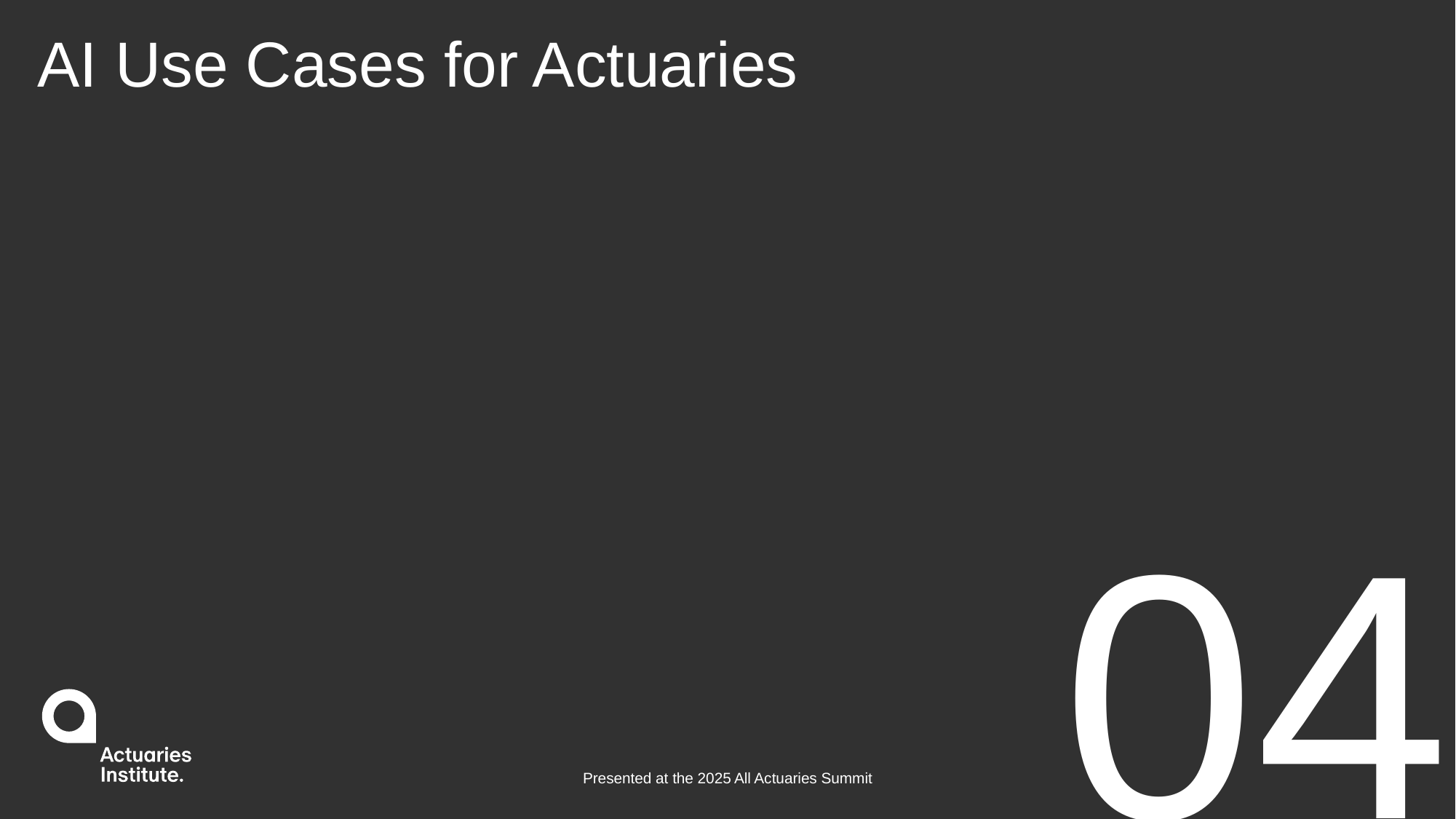

# AI Use Cases for Actuaries
04
Presented at the 2025 All Actuaries Summit